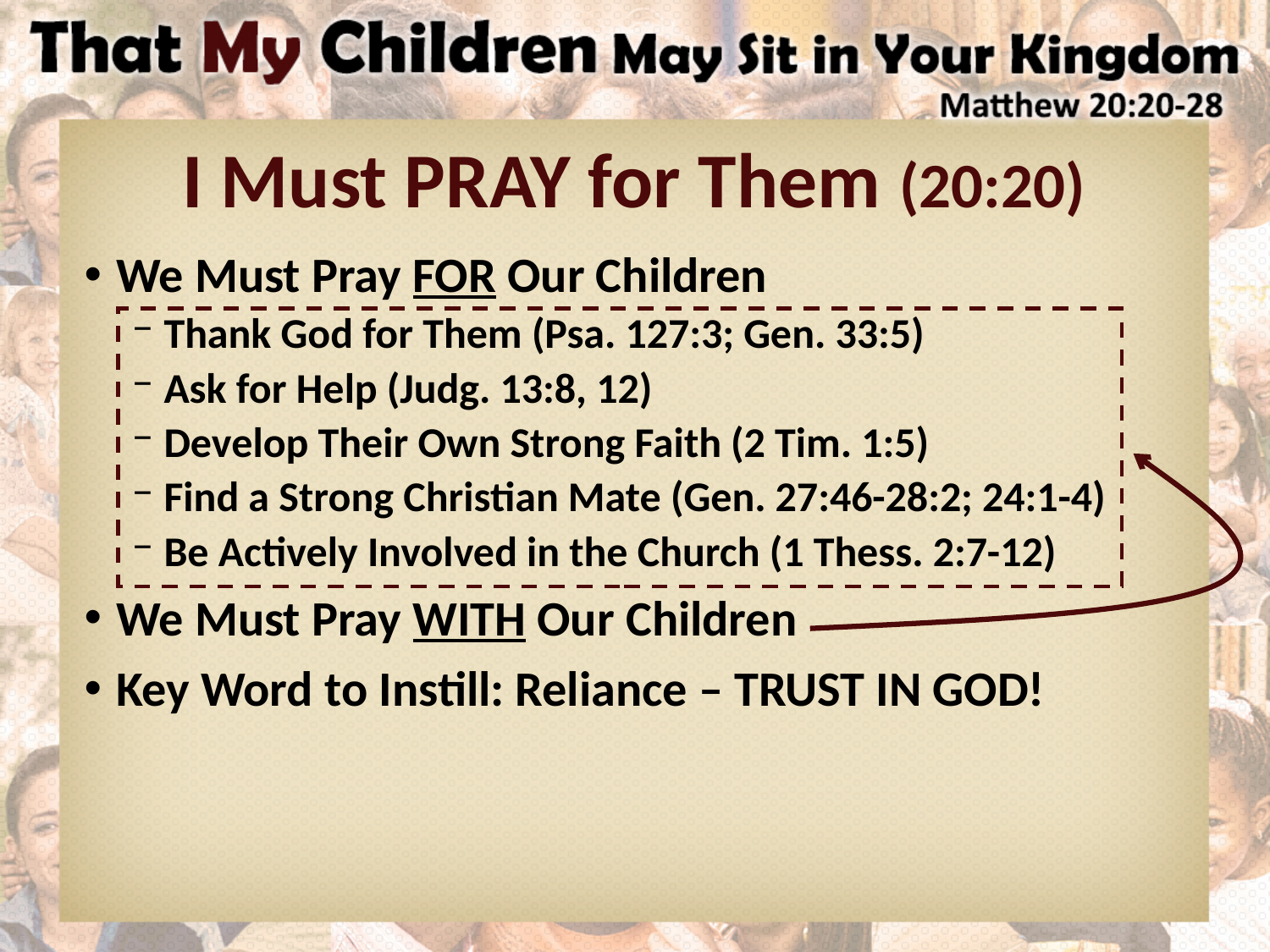

# I Must PRAY for Them (20:20)
We Must Pray FOR Our Children
Thank God for Them (Psa. 127:3; Gen. 33:5)
Ask for Help (Judg. 13:8, 12)
Develop Their Own Strong Faith (2 Tim. 1:5)
Find a Strong Christian Mate (Gen. 27:46-28:2; 24:1-4)
Be Actively Involved in the Church (1 Thess. 2:7-12)
We Must Pray WITH Our Children
Key Word to Instill: Reliance – TRUST IN GOD!